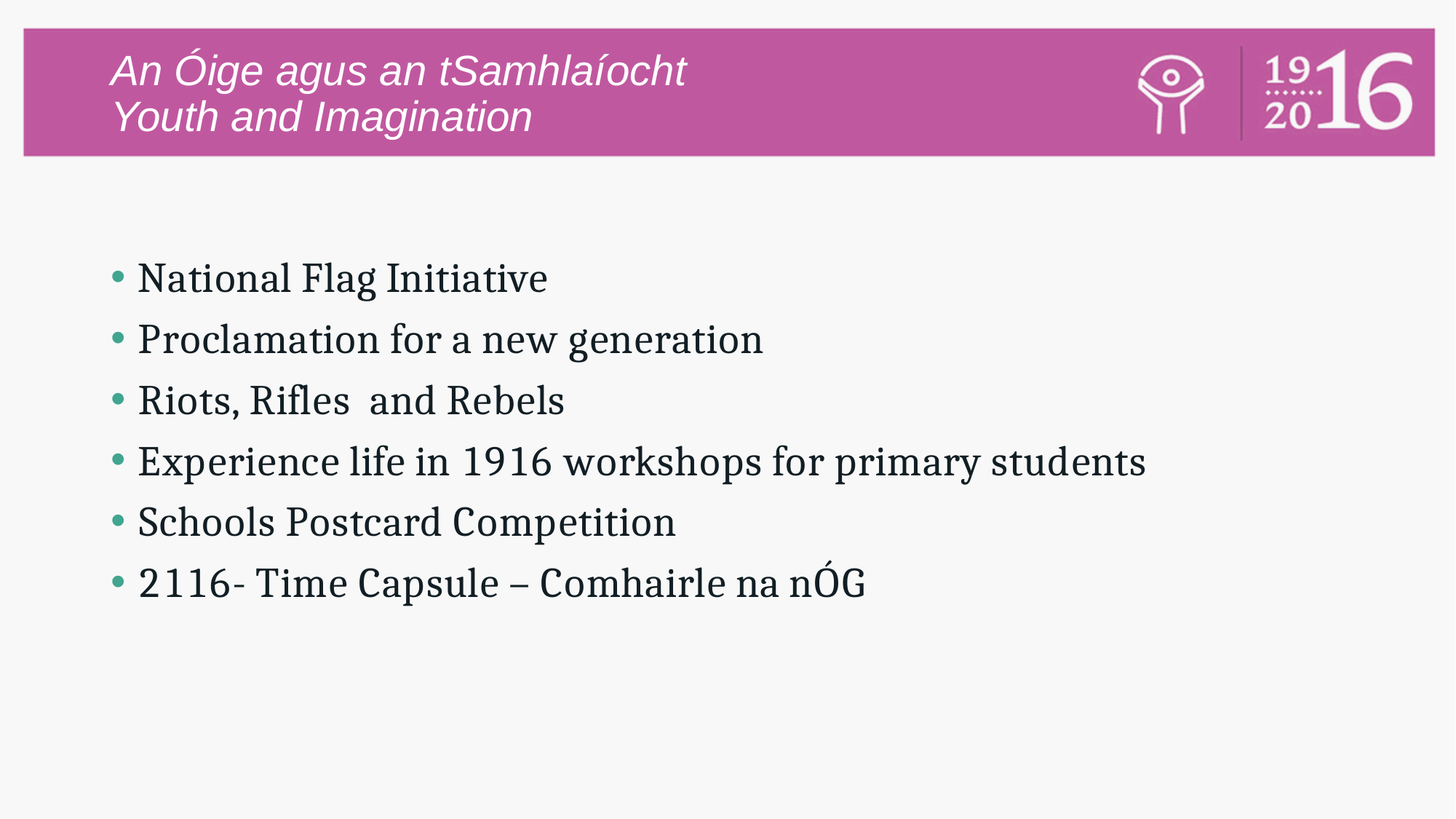

# An Óige agus an tSamhlaíocht Youth and Imagination

National Flag Initiative
Proclamation for a new generation
Riots, Rifles  and Rebels
Experience life in 1916 workshops for primary students
Schools Postcard Competition
2116- Time Capsule – Comhairle na nÓG